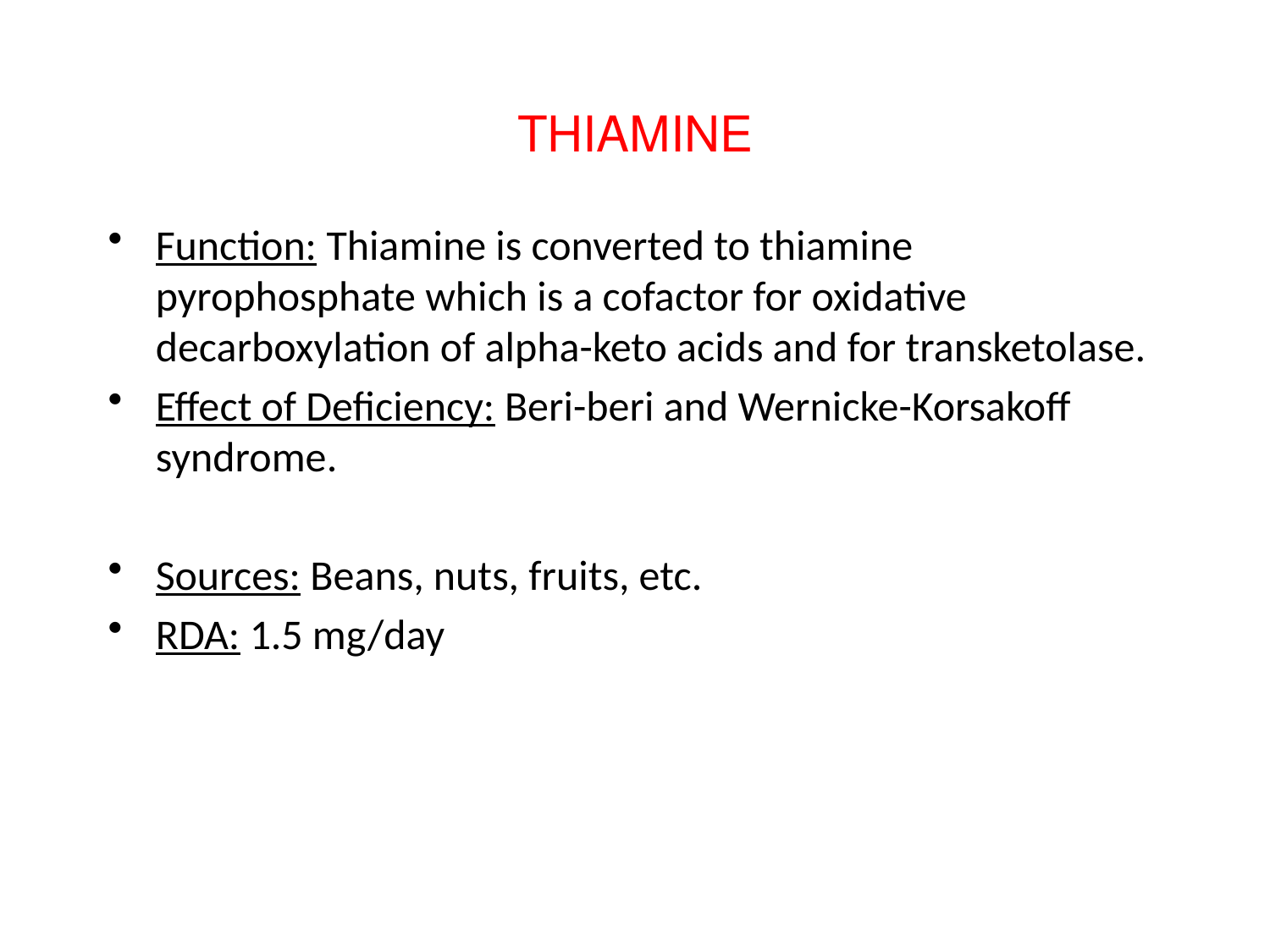

# THIAMINE
Function: Thiamine is converted to thiamine pyrophosphate which is a cofactor for oxidative decarboxylation of alpha-keto acids and for transketolase.
Effect of Deficiency: Beri-beri and Wernicke-Korsakoff syndrome.

Sources: Beans, nuts, fruits, etc.
RDA: 1.5 mg/day